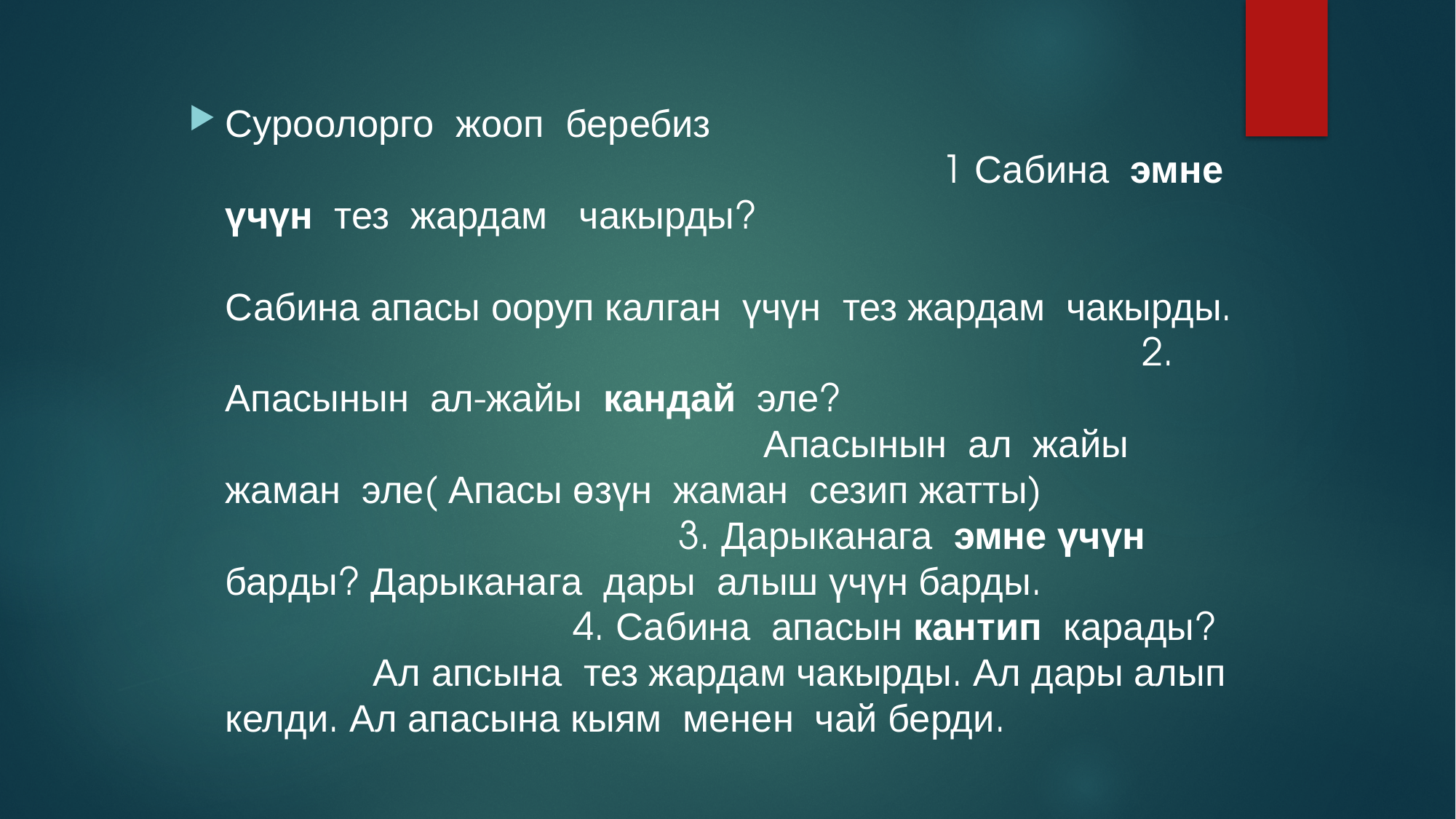

Суроолорго  жооп  беребиз                                                                                                                      1 Сабина  эмне  үчүн  тез  жардам   чакырды?                                                                                                                                        Сабина апасы ооруп калган  үчүн  тез жардам  чакырды.                                                                                        2. Апасынын  ал-жайы  кандай  эле?                                                                                         Апасынын  ал  жайы жаман  эле( Апасы ɵзүн  жаман  сезип жатты)                                                              3. Дарыканага  эмне үчүн  барды? Дарыканага  дары  алыш үчүн барды.                                                    4. Сабина  апасын кантип  карады?                Ал апсына  тез жардам чакырды. Ал дары алып келди. Ал апасына кыям  менен  чай берди.